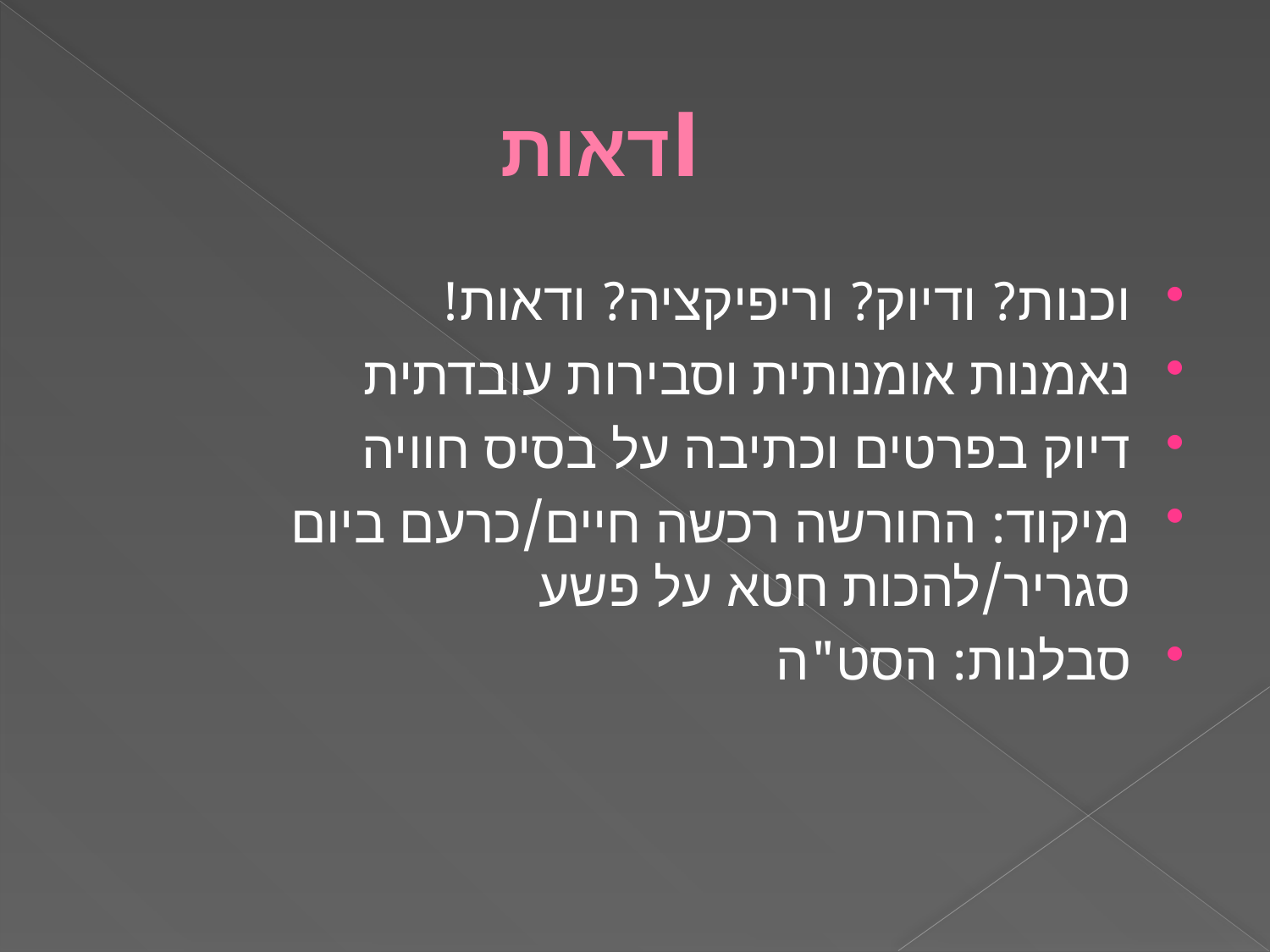

# ודאות
וכנות? ודיוק? וריפיקציה? ודאות!
נאמנות אומנותית וסבירות עובדתית
דיוק בפרטים וכתיבה על בסיס חוויה
מיקוד: החורשה רכשה חיים/כרעם ביום סגריר/להכות חטא על פשע
סבלנות: הסט"ה